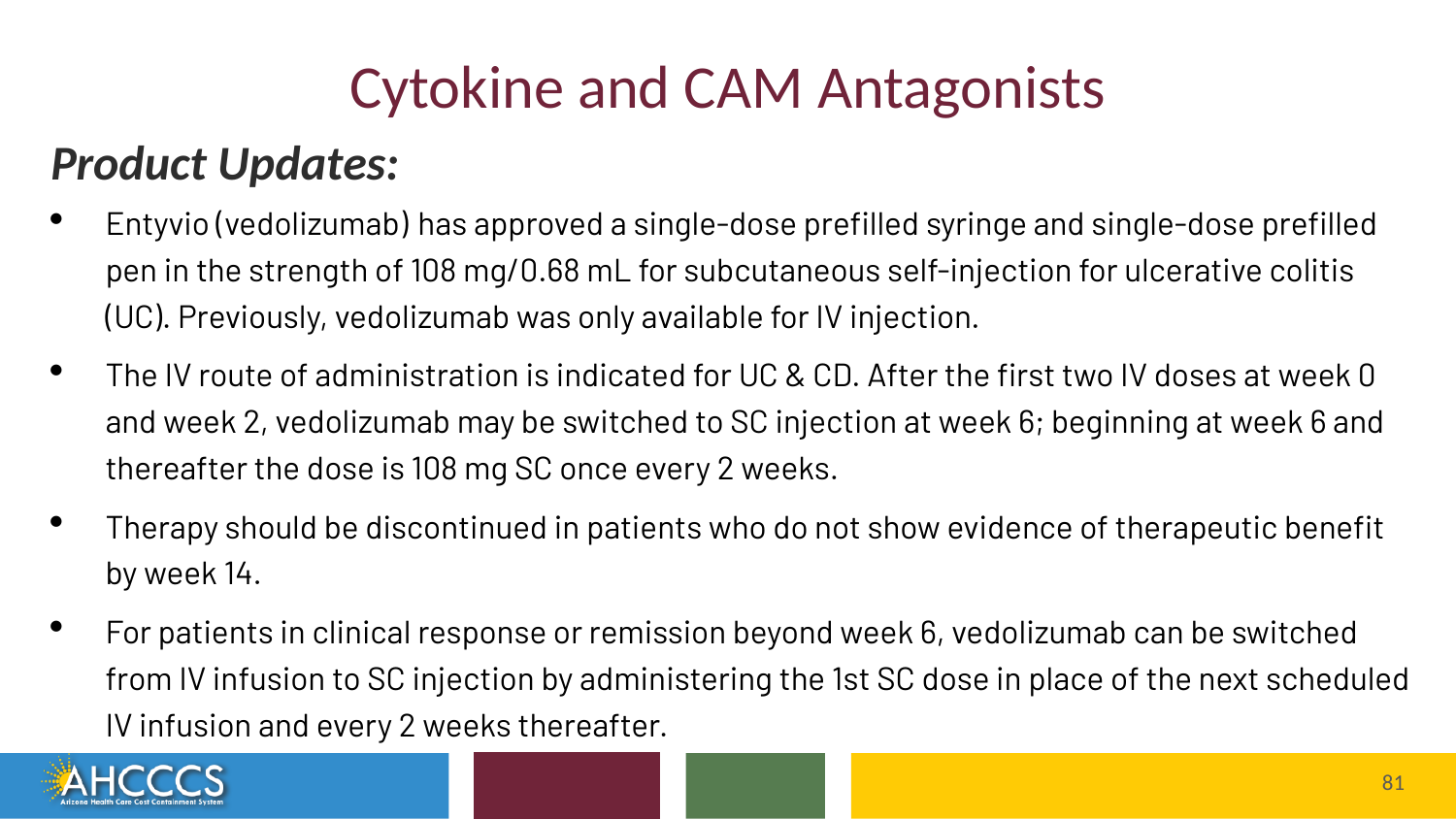

# Cytokine/CAM Agents
Cytokine and CAM Antagonists
Product Updates:
Entyvio (vedolizumab) has approved a single-dose prefilled syringe and single-dose prefilled pen in the strength of 108 mg/0.68 mL for subcutaneous self-injection for ulcerative colitis (UC). Previously, vedolizumab was only available for IV injection.
The IV route of administration is indicated for UC & CD. After the first two IV doses at week 0 and week 2, vedolizumab may be switched to SC injection at week 6; beginning at week 6 and thereafter the dose is 108 mg SC once every 2 weeks.
Therapy should be discontinued in patients who do not show evidence of therapeutic benefit by week 14.
For patients in clinical response or remission beyond week 6, vedolizumab can be switched from IV infusion to SC injection by administering the 1st SC dose in place of the next scheduled IV infusion and every 2 weeks thereafter.